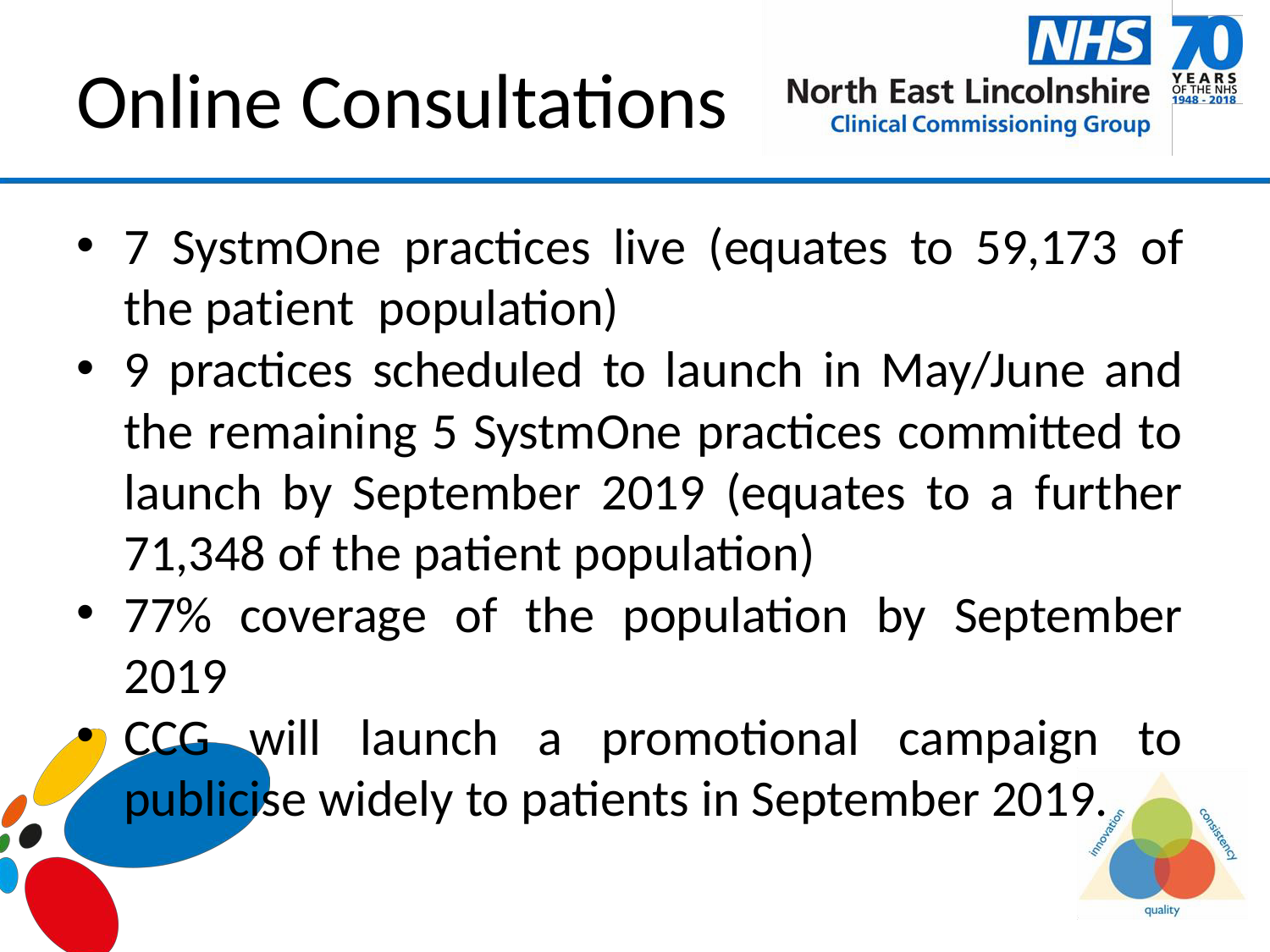

# Online Consultations
7 SystmOne practices live (equates to 59,173 of the patient  population)
9 practices scheduled to launch in May/June and the remaining 5 SystmOne practices committed to launch by September 2019 (equates to a further 71,348 of the patient population)
77% coverage of the population by September 2019
CCG will launch a promotional campaign to publicise widely to patients in September 2019.